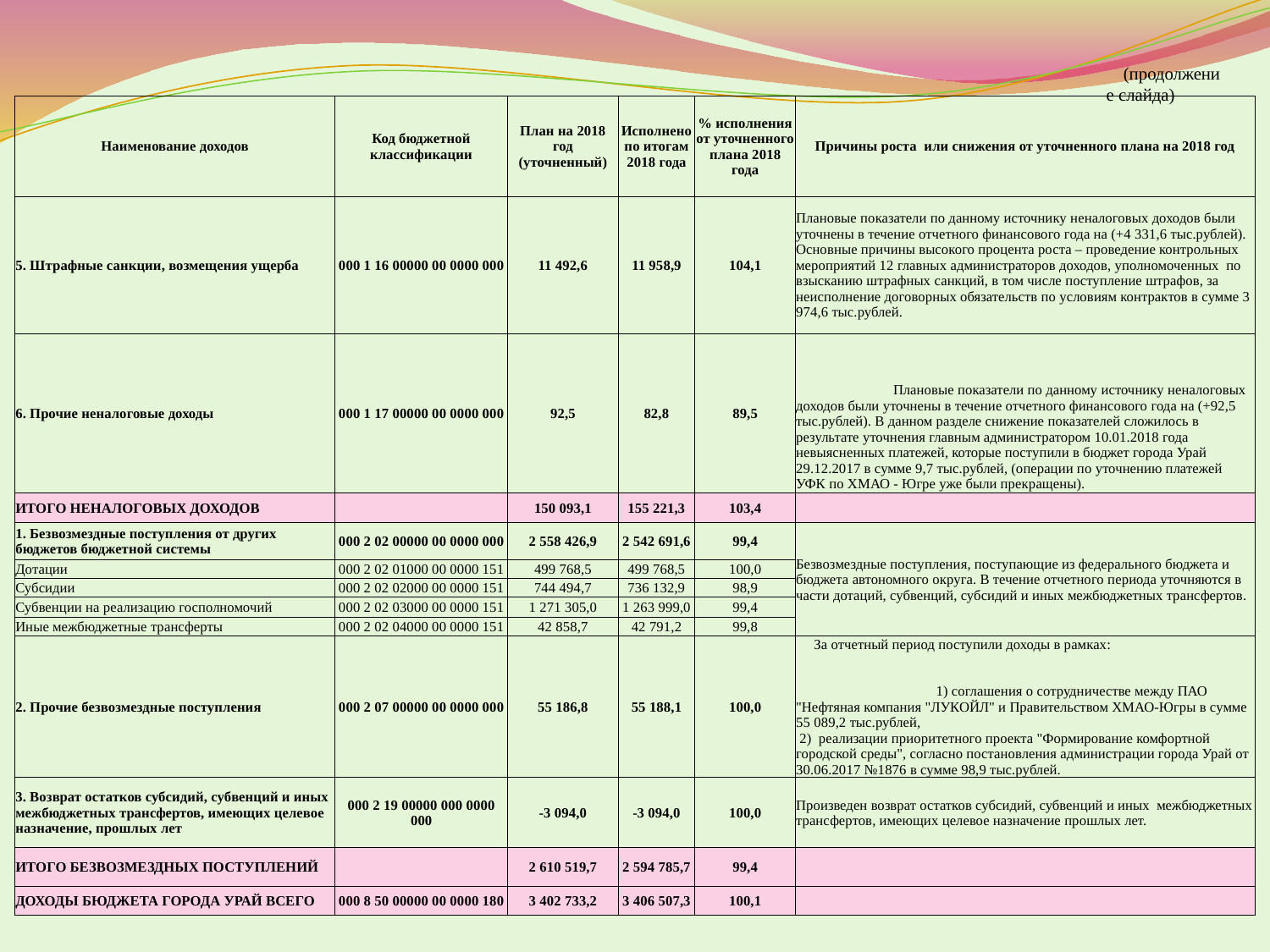

(продолжение слайда)
| Наименование доходов | Код бюджетной классификации | План на 2018 год (уточненный) | Исполнено по итогам 2018 года | % исполнения от уточненного плана 2018 года | Причины роста или снижения от уточненного плана на 2018 год |
| --- | --- | --- | --- | --- | --- |
| 5. Штрафные санкции, возмещения ущерба | 000 1 16 00000 00 0000 000 | 11 492,6 | 11 958,9 | 104,1 | Плановые показатели по данному источнику неналоговых доходов были уточнены в течение отчетного финансового года на (+4 331,6 тыс.рублей). Основные причины высокого процента роста – проведение контрольных мероприятий 12 главных администраторов доходов, уполномоченных по взысканию штрафных санкций, в том числе поступление штрафов, за неисполнение договорных обязательств по условиям контрактов в сумме 3 974,6 тыс.рублей. |
| 6. Прочие неналоговые доходы | 000 1 17 00000 00 0000 000 | 92,5 | 82,8 | 89,5 | Плановые показатели по данному источнику неналоговых доходов были уточнены в течение отчетного финансового года на (+92,5 тыс.рублей). В данном разделе снижение показателей сложилось в результате уточнения главным администратором 10.01.2018 года невыясненных платежей, которые поступили в бюджет города Урай 29.12.2017 в сумме 9,7 тыс.рублей, (операции по уточнению платежей УФК по ХМАО - Югре уже были прекращены). |
| ИТОГО НЕНАЛОГОВЫХ ДОХОДОВ |  | 150 093,1 | 155 221,3 | 103,4 |  |
| 1. Безвозмездные поступления от других бюджетов бюджетной системы | 000 2 02 00000 00 0000 000 | 2 558 426,9 | 2 542 691,6 | 99,4 | Безвозмездные поступления, поступающие из федерального бюджета и бюджета автономного округа. В течение отчетного периода уточняются в части дотаций, субвенций, субсидий и иных межбюджетных трансфертов. |
| Дотации | 000 2 02 01000 00 0000 151 | 499 768,5 | 499 768,5 | 100,0 |  |
| Субсидии | 000 2 02 02000 00 0000 151 | 744 494,7 | 736 132,9 | 98,9 |  |
| Субвенции на реализацию госполномочий | 000 2 02 03000 00 0000 151 | 1 271 305,0 | 1 263 999,0 | 99,4 |  |
| Иные межбюджетные трансферты | 000 2 02 04000 00 0000 151 | 42 858,7 | 42 791,2 | 99,8 |  |
| 2. Прочие безвозмездные поступления | 000 2 07 00000 00 0000 000 | 55 186,8 | 55 188,1 | 100,0 | За отчетный период поступили доходы в рамках: 1) соглашения о сотрудничестве между ПАО "Нефтяная компания "ЛУКОЙЛ" и Правительством ХМАО-Югры в сумме 55 089,2 тыс.рублей, 2) реализации приоритетного проекта "Формирование комфортной городской среды", согласно постановления администрации города Урай от 30.06.2017 №1876 в сумме 98,9 тыс.рублей. |
| 3. Возврат остатков субсидий, субвенций и иных межбюджетных трансфертов, имеющих целевое назначение, прошлых лет | 000 2 19 00000 000 0000 000 | -3 094,0 | -3 094,0 | 100,0 | Произведен возврат остатков субсидий, субвенций и иных межбюджетных трансфертов, имеющих целевое назначение прошлых лет. |
| ИТОГО БЕЗВОЗМЕЗДНЫХ ПОСТУПЛЕНИЙ |  | 2 610 519,7 | 2 594 785,7 | 99,4 |  |
| ДОХОДЫ БЮДЖЕТА ГОРОДА УРАЙ ВСЕГО | 000 8 50 00000 00 0000 180 | 3 402 733,2 | 3 406 507,3 | 100,1 |  |